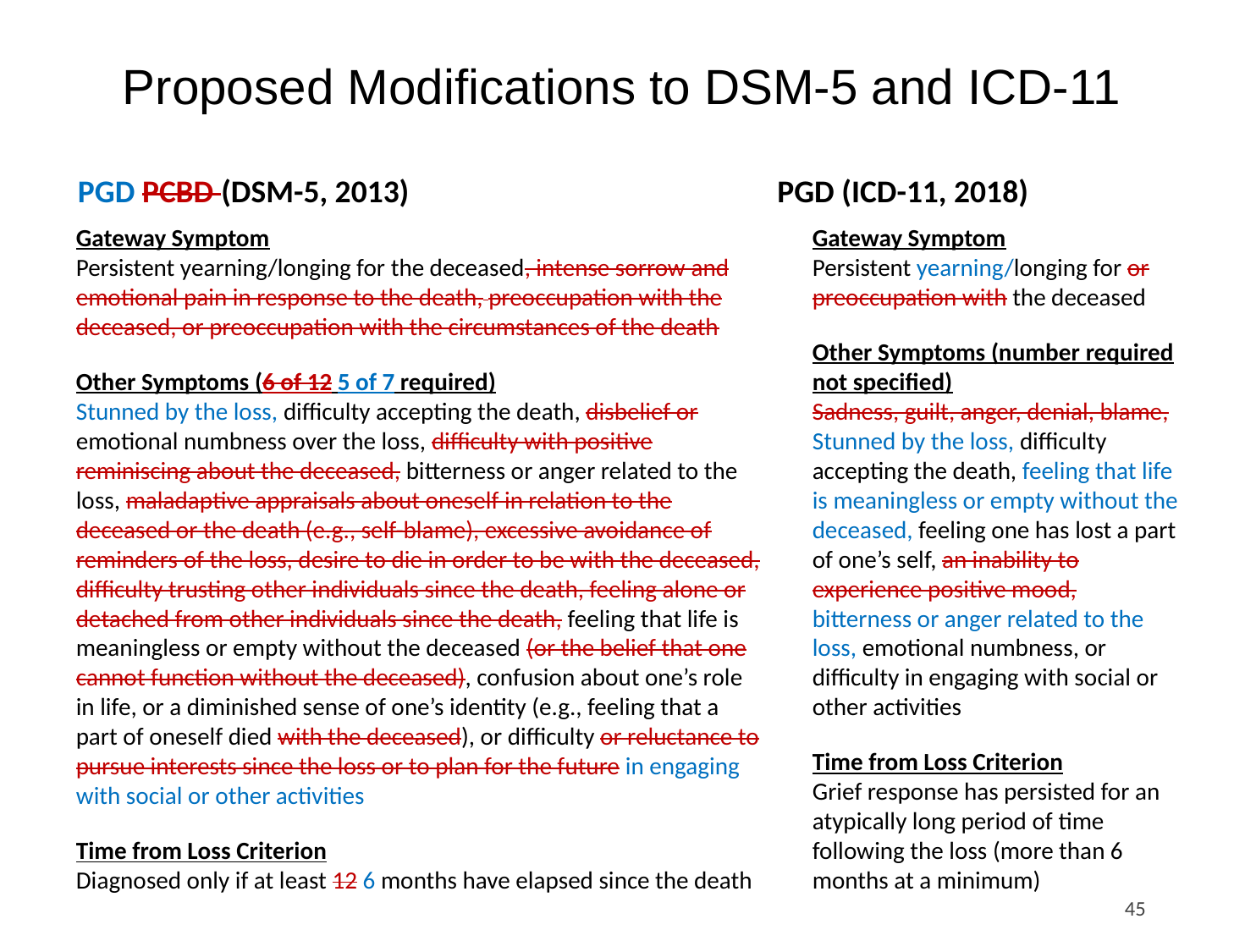

# Proposed Modifications to DSM-5 and ICD-11
PGD PCBD (DSM-5, 2013)
Gateway Symptom
Persistent yearning/longing for the deceased, intense sorrow and emotional pain in response to the death, preoccupation with the deceased, or preoccupation with the circumstances of the death

Other Symptoms (6 of 12 5 of 7 required)
Stunned by the loss, difficulty accepting the death, disbelief or emotional numbness over the loss, difficulty with positive reminiscing about the deceased, bitterness or anger related to the loss, maladaptive appraisals about oneself in relation to the deceased or the death (e.g., self-blame), excessive avoidance of reminders of the loss, desire to die in order to be with the deceased, difficulty trusting other individuals since the death, feeling alone or detached from other individuals since the death, feeling that life is meaningless or empty without the deceased (or the belief that one cannot function without the deceased), confusion about one’s role in life, or a diminished sense of one’s identity (e.g., feeling that a part of oneself died with the deceased), or difficulty or reluctance to pursue interests since the loss or to plan for the future in engaging with social or other activities

Time from Loss Criterion
Diagnosed only if at least 12 6 months have elapsed since the death
PGD (ICD-11, 2018)
Gateway Symptom
Persistent yearning/longing for or preoccupation with the deceased

Other Symptoms (number required not specified)
Sadness, guilt, anger, denial, blame, Stunned by the loss, difficulty accepting the death, feeling that life is meaningless or empty without the deceased, feeling one has lost a part of one’s self, an inability to experience positive mood, bitterness or anger related to the loss, emotional numbness, or difficulty in engaging with social or other activities

Time from Loss Criterion
Grief response has persisted for an atypically long period of time following the loss (more than 6 months at a minimum)
45